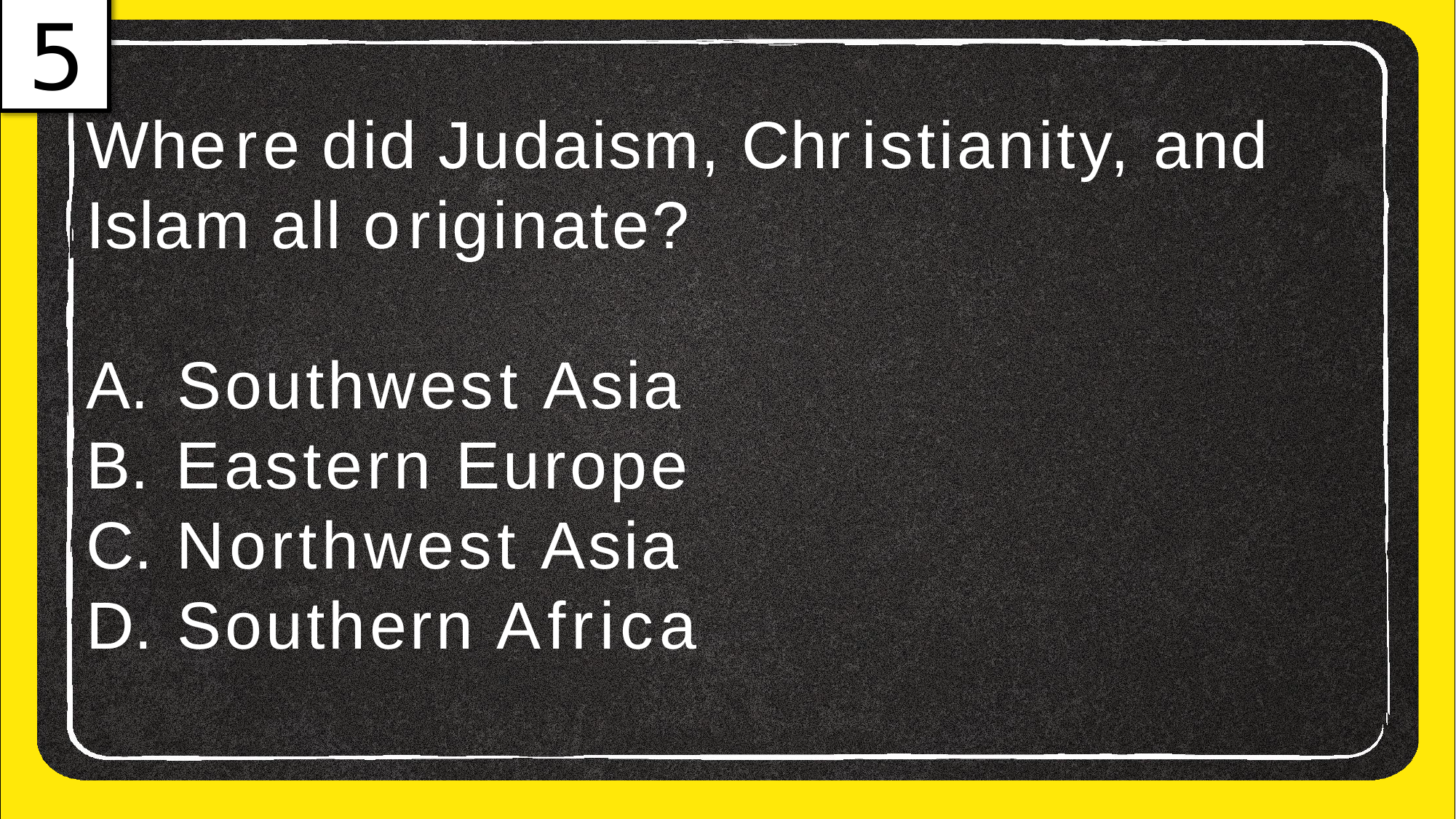

5

# Where did Judaism, Christianity, and
Islam all originate?
Southwest Asia
Eastern Europe
Northwest Asia
Southern Africa